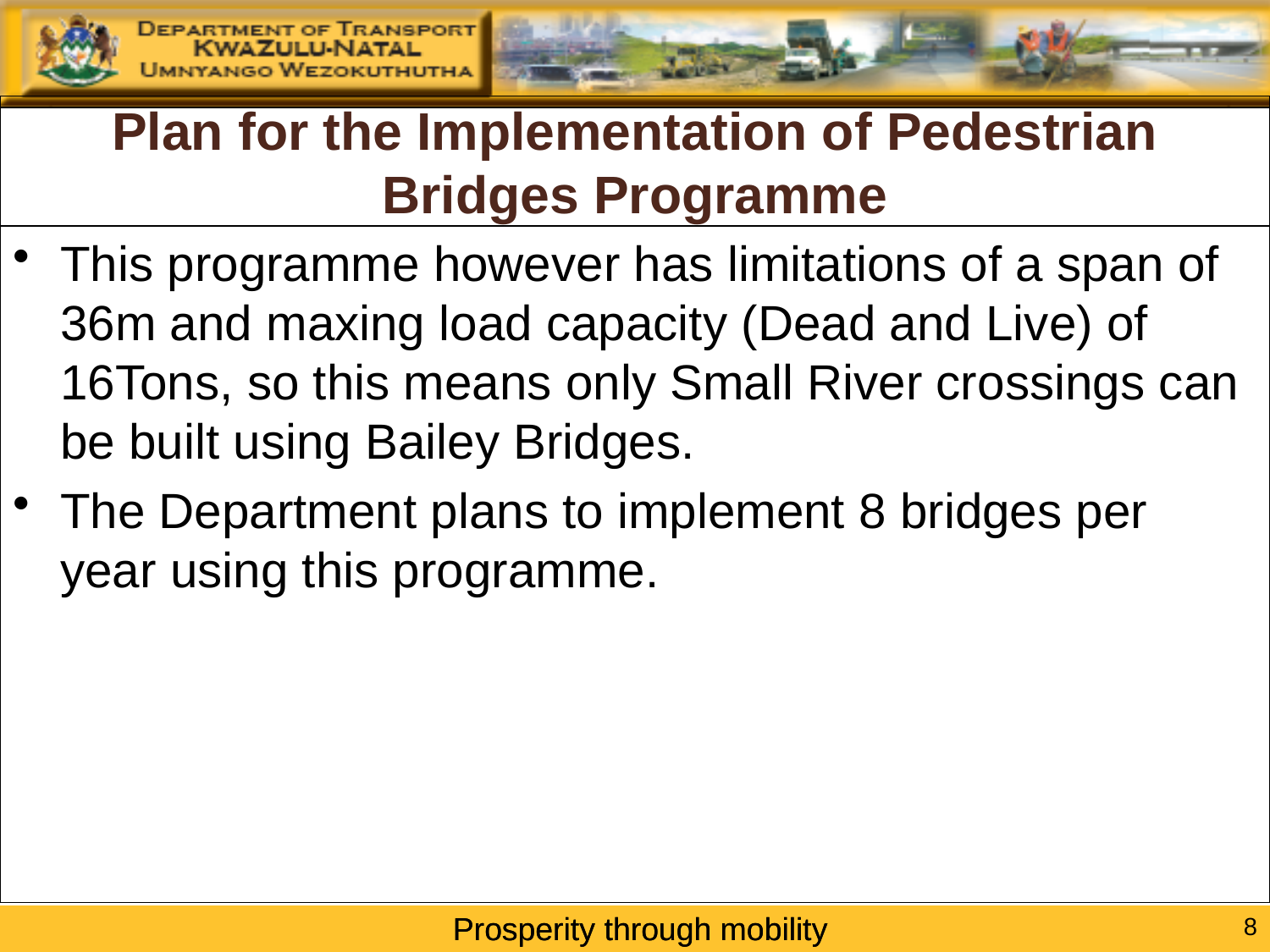

# Plan for the Implementation of Pedestrian Bridges Programme
This programme however has limitations of a span of 36m and maxing load capacity (Dead and Live) of 16Tons, so this means only Small River crossings can be built using Bailey Bridges.
The Department plans to implement 8 bridges per year using this programme.

8